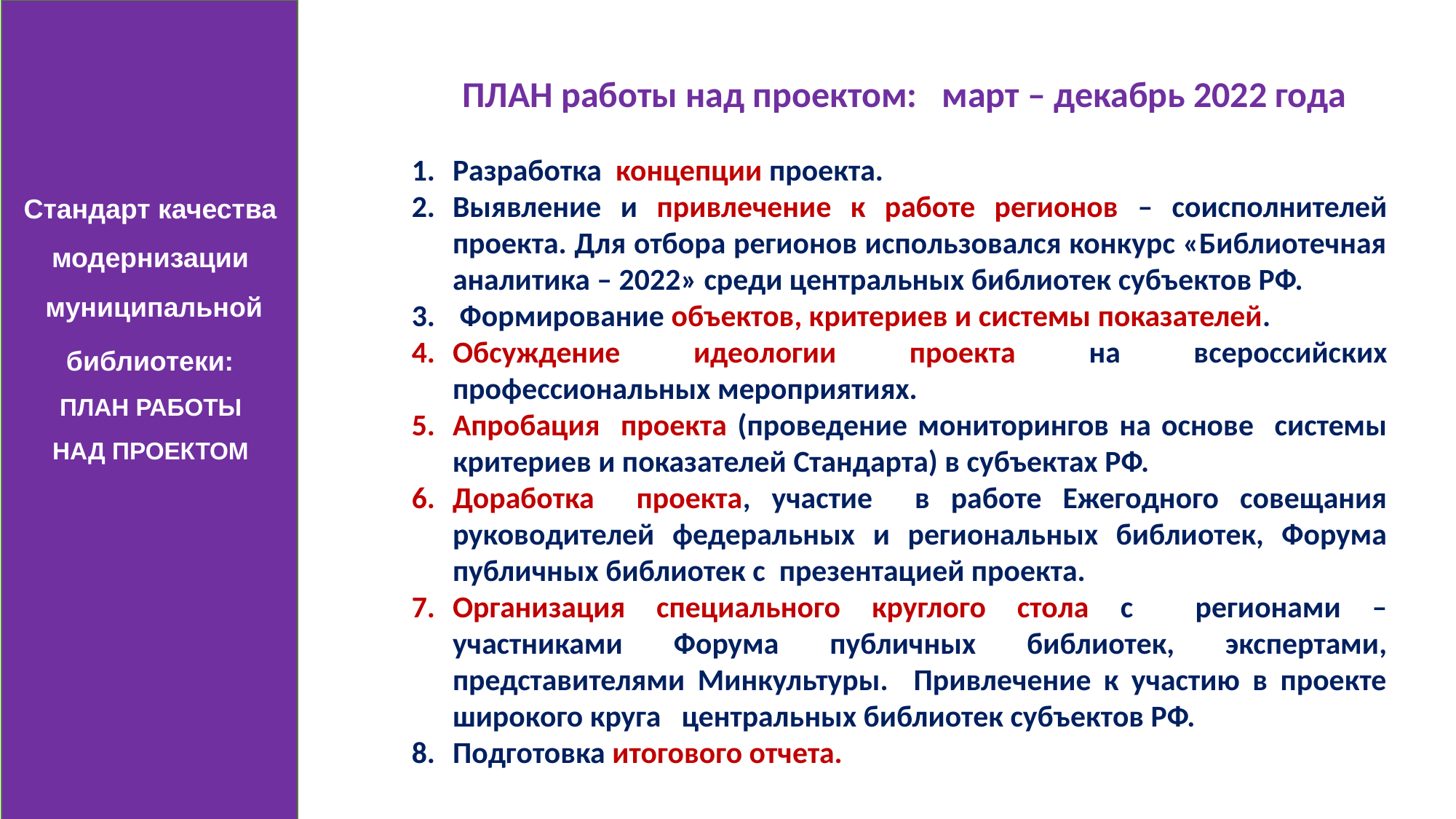

Стандарт качества  модернизации  муниципальной библиотеки:
ПЛАН РАБОТЫ
НАД ПРОЕКТОМ

 ПЛАН работы над проектом:   март – декабрь 2022 года

Разработка  концепции проекта.
Выявление и привлечение к работе регионов – соисполнителей проекта. Для отбора регионов использовался конкурс «Библиотечная аналитика – 2022» среди центральных библиотек субъектов РФ.
 Формирование объектов, критериев и системы показателей.
Обсуждение идеологии проекта на всероссийских профессиональных мероприятиях.
Апробация  проекта (проведение мониторингов на основе  системы критериев и показателей Стандарта) в субъектах РФ.
Доработка  проекта, участие  в работе Ежегодного совещания руководителей федеральных и региональных библиотек, Форума публичных библиотек с  презентацией проекта.
Организация специального круглого стола с  регионами – участниками Форума публичных библиотек, экспертами, представителями Минкультуры.  Привлечение к участию в проекте широкого круга   центральных библиотек субъектов РФ.
Подготовка итогового отчета.